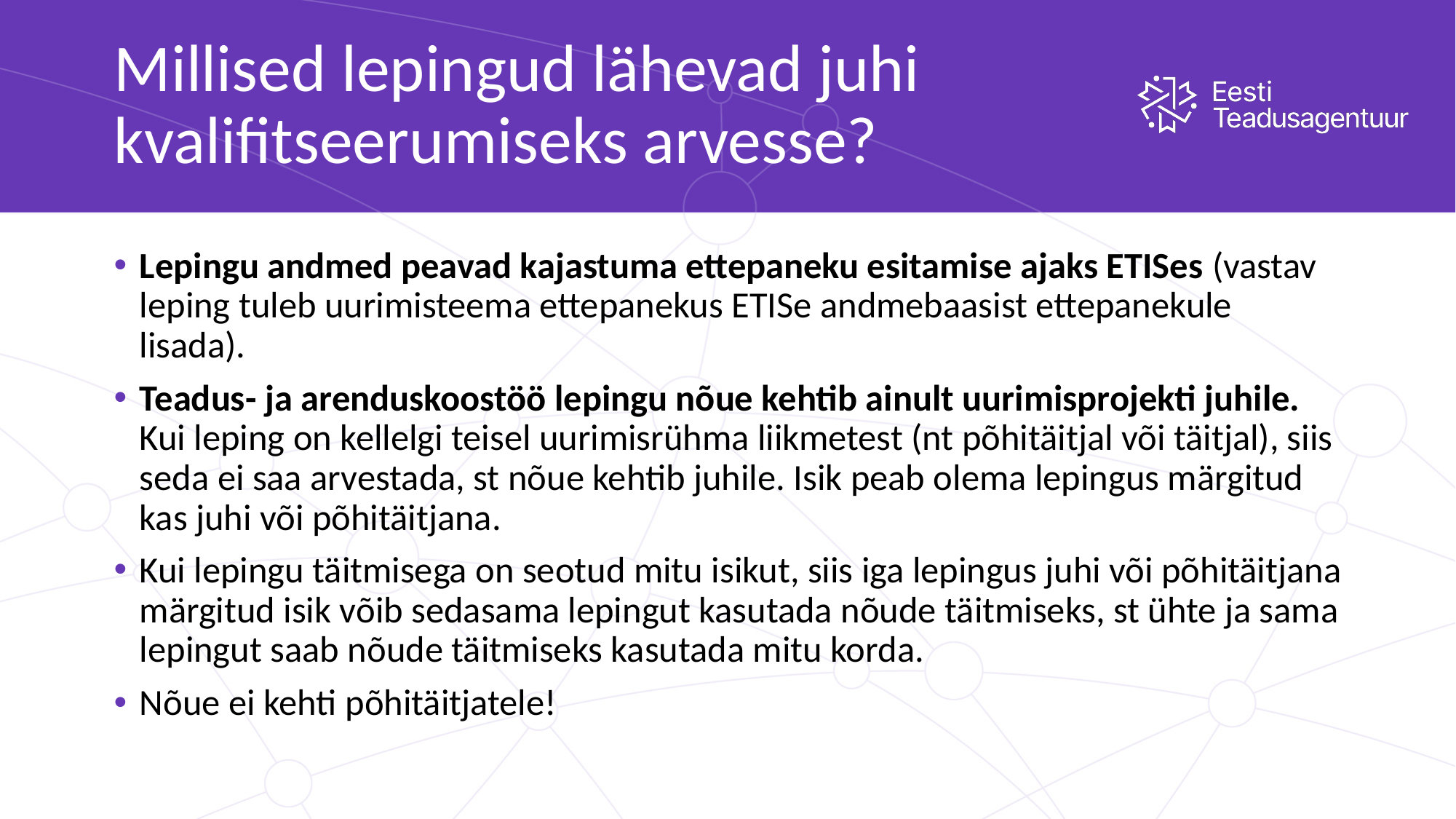

# Millised lepingud lähevad juhi kvalifitseerumiseks arvesse?
Lepingu andmed peavad kajastuma ettepaneku esitamise ajaks ETISes (vastav leping tuleb uurimisteema ettepanekus ETISe andmebaasist ettepanekule lisada).
Teadus- ja arenduskoostöö lepingu nõue kehtib ainult uurimisprojekti juhile. Kui leping on kellelgi teisel uurimisrühma liikmetest (nt põhitäitjal või täitjal), siis seda ei saa arvestada, st nõue kehtib juhile. Isik peab olema lepingus märgitud kas juhi või põhitäitjana.
Kui lepingu täitmisega on seotud mitu isikut, siis iga lepingus juhi või põhitäitjana märgitud isik võib sedasama lepingut kasutada nõude täitmiseks, st ühte ja sama lepingut saab nõude täitmiseks kasutada mitu korda.
Nõue ei kehti põhitäitjatele!